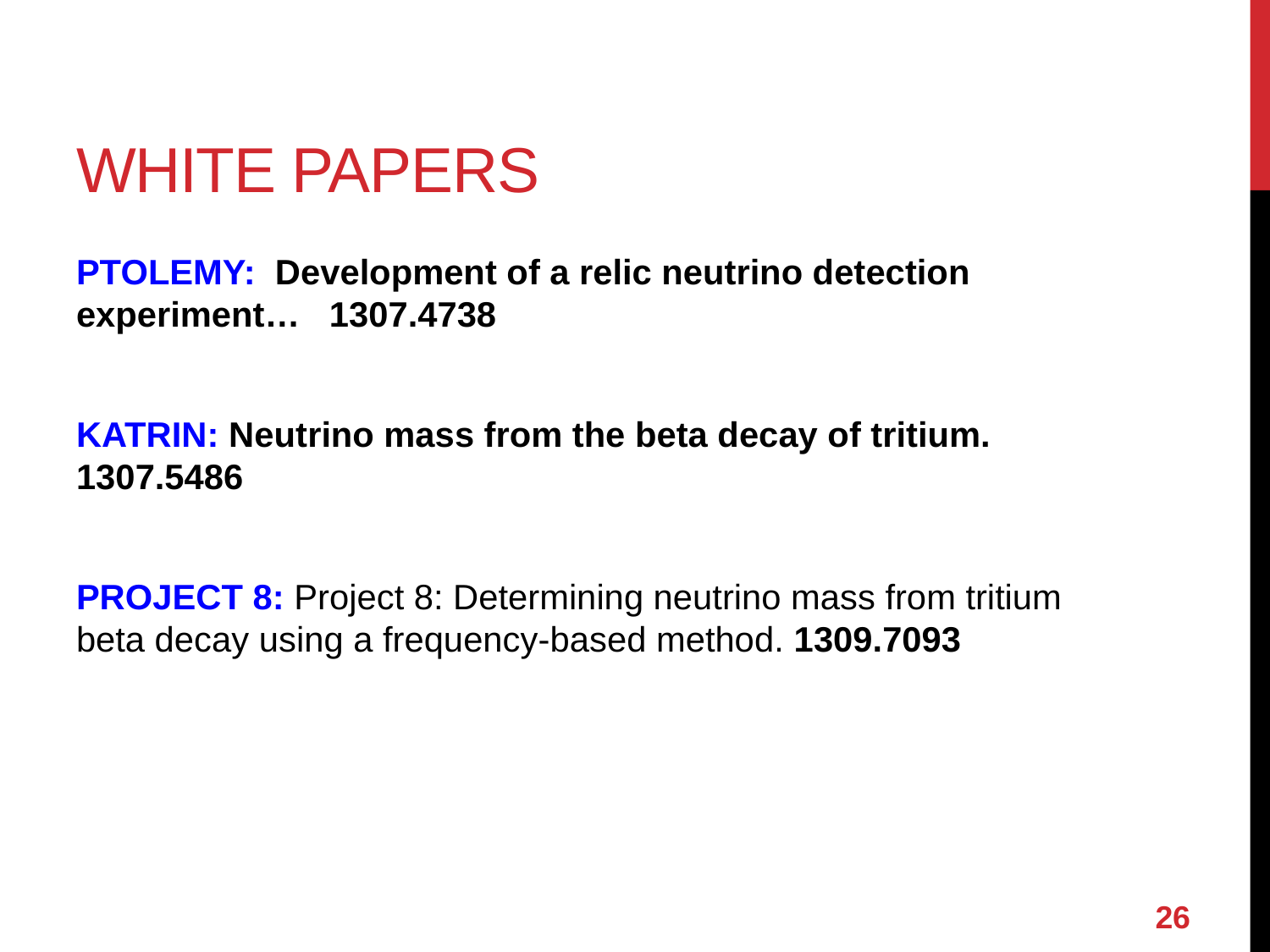

# White Papers
PTOLEMY:  Development of a relic neutrino detection experiment…   1307.4738

KATRIN: Neutrino mass from the beta decay of tritium. 1307.5486

PROJECT 8: Project 8: Determining neutrino mass from tritium beta decay using a frequency-based method. 1309.7093
26